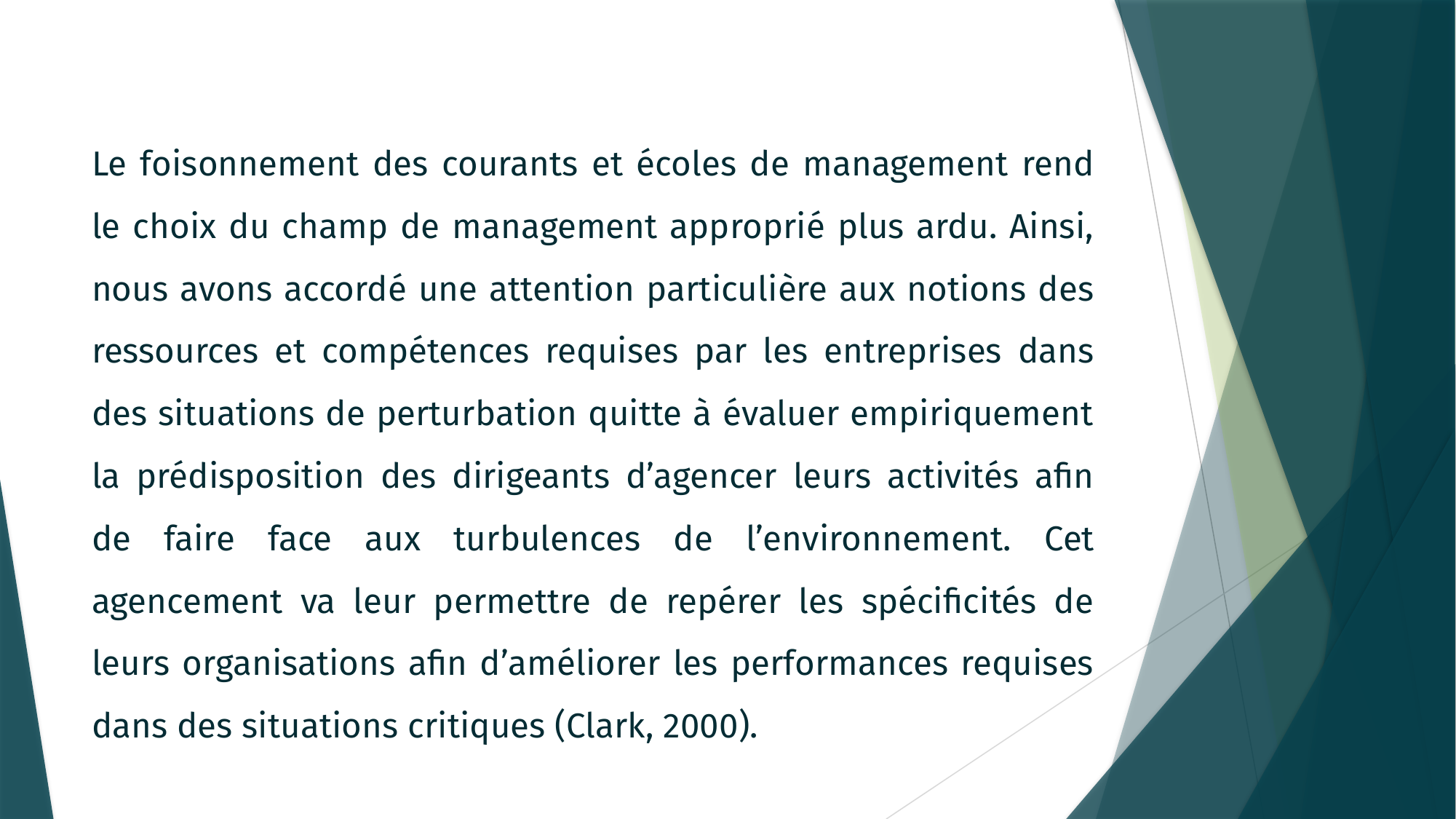

Le foisonnement des courants et écoles de management rend le choix du champ de management approprié plus ardu. Ainsi, nous avons accordé une attention particulière aux notions des ressources et compétences requises par les entreprises dans des situations de perturbation quitte à évaluer empiriquement la prédisposition des dirigeants d’agencer leurs activités afin de faire face aux turbulences de l’environnement. Cet agencement va leur permettre de repérer les spécificités de leurs organisations afin d’améliorer les performances requises dans des situations critiques (Clark, 2000).